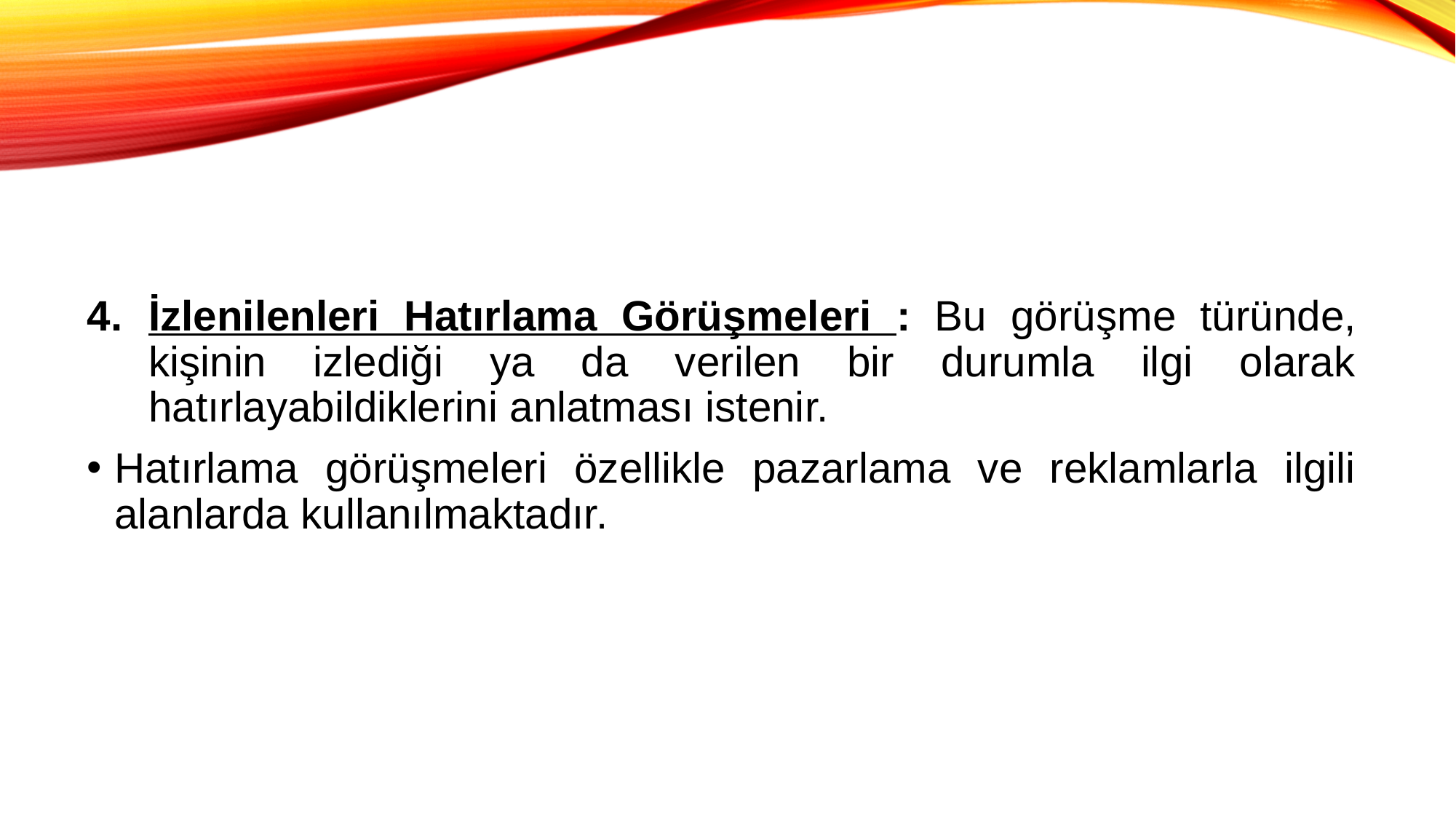

İzlenilenleri Hatırlama Görüşmeleri : Bu görüşme türünde, kişinin izlediği ya da verilen bir durumla ilgi olarak hatırlayabildiklerini anlatması istenir.
Hatırlama görüşmeleri özellikle pazarlama ve reklamlarla ilgili alanlarda kullanılmaktadır.